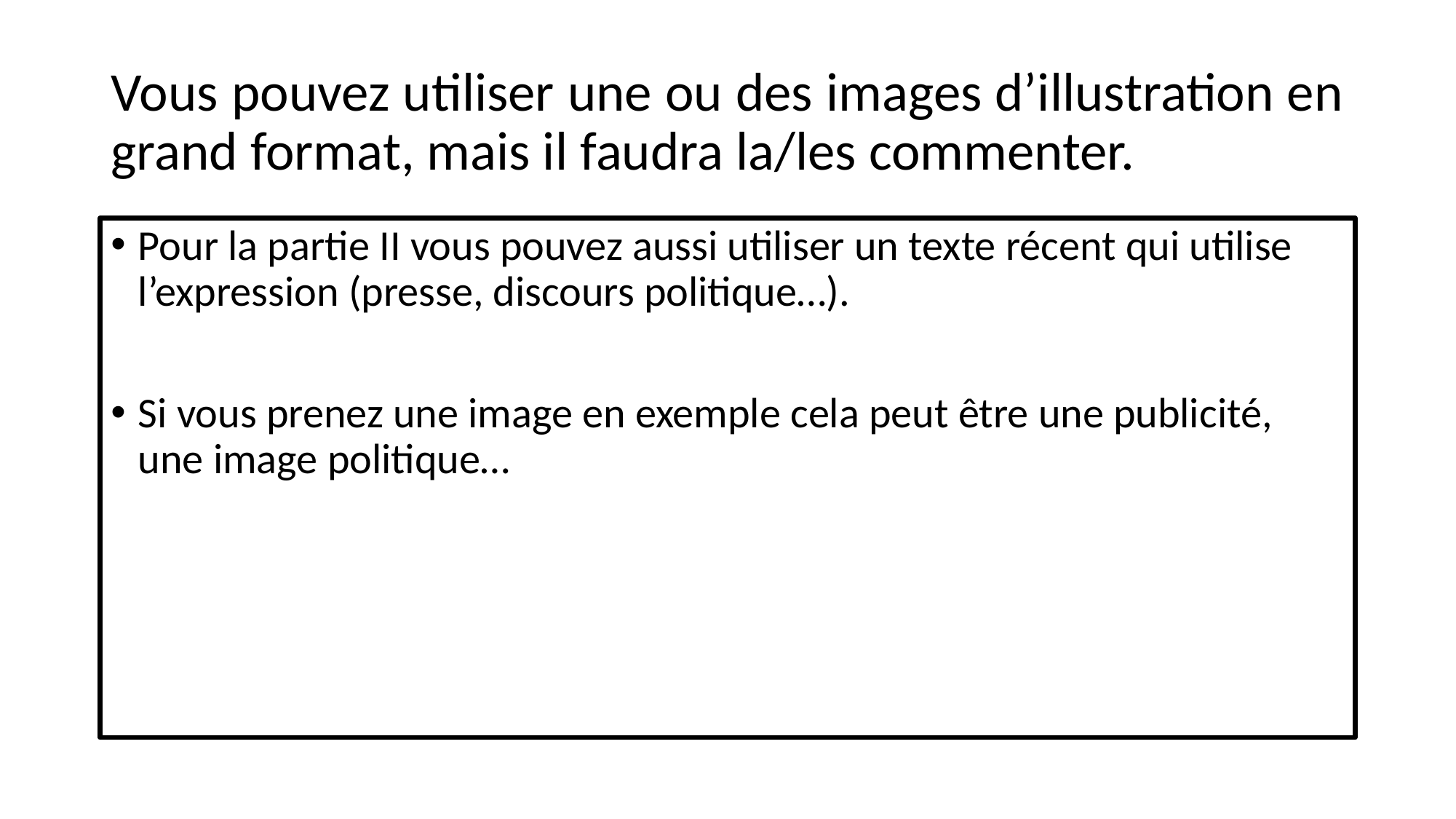

# Vous pouvez utiliser une ou des images d’illustration en grand format, mais il faudra la/les commenter.
Pour la partie II vous pouvez aussi utiliser un texte récent qui utilise l’expression (presse, discours politique…).

Si vous prenez une image en exemple cela peut être une publicité, une image politique…